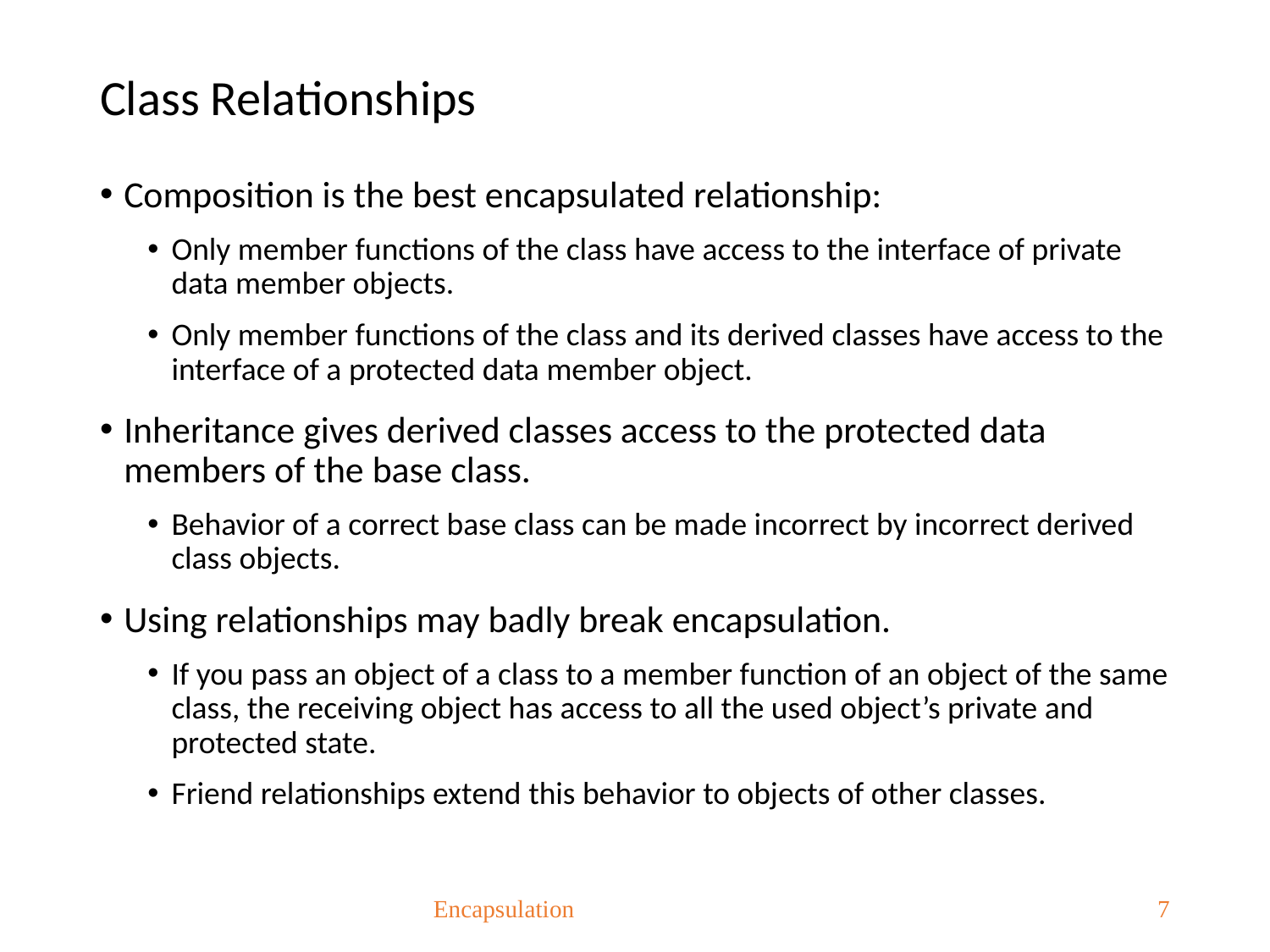

# Class Relationships
Composition is the best encapsulated relationship:
Only member functions of the class have access to the interface of private data member objects.
Only member functions of the class and its derived classes have access to the interface of a protected data member object.
Inheritance gives derived classes access to the protected data members of the base class.
Behavior of a correct base class can be made incorrect by incorrect derived class objects.
Using relationships may badly break encapsulation.
If you pass an object of a class to a member function of an object of the same class, the receiving object has access to all the used object’s private and protected state.
Friend relationships extend this behavior to objects of other classes.
Encapsulation
7